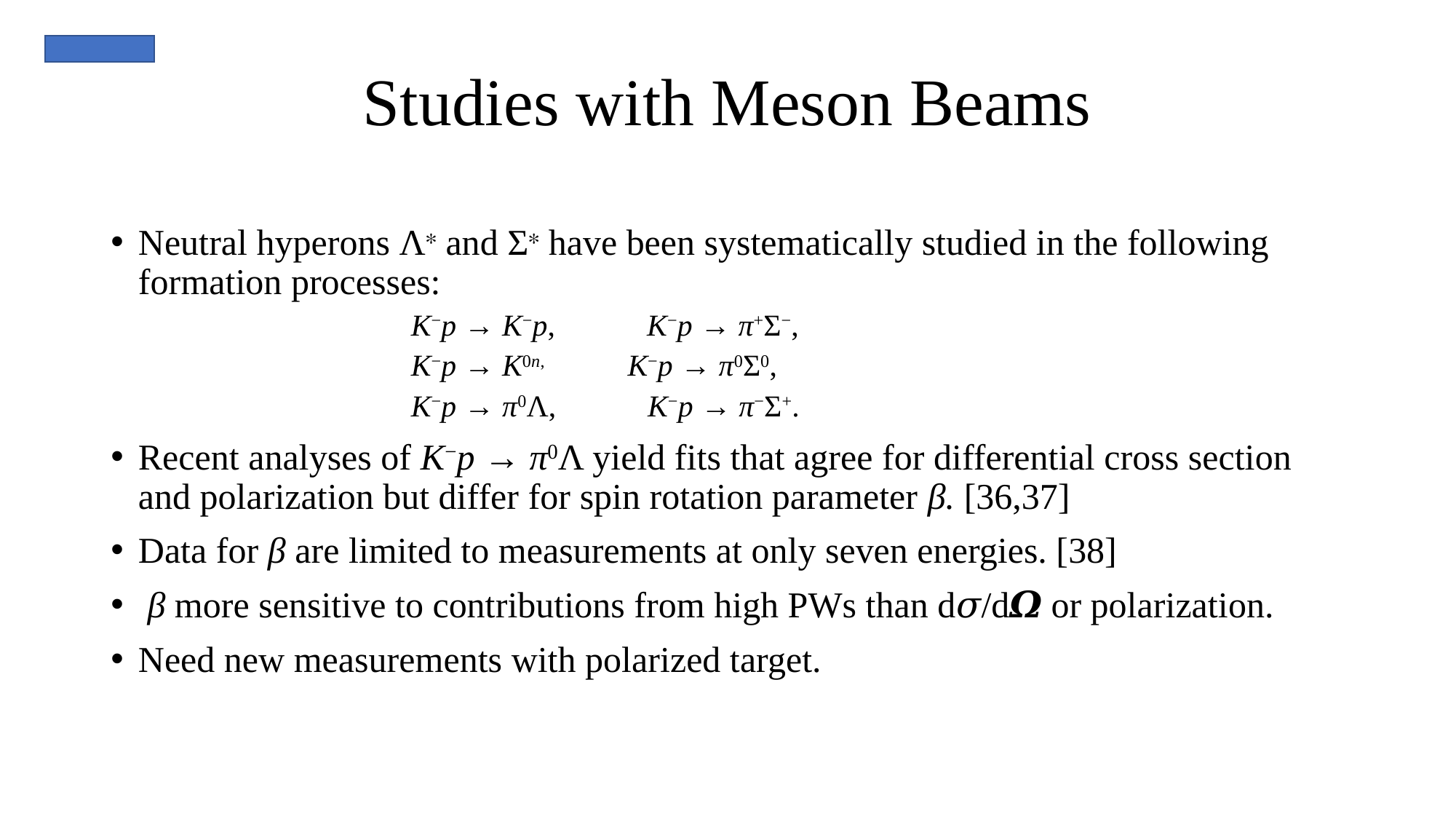

# Studies with Meson Beams

Neutral hyperons Λ∗ and Σ∗ have been systematically studied in the following formation processes:
K−p → K−p,            K−p → π+Σ−,
K−p → K0n,                   K−p → π0Σ0,
K−p → π0Λ,            K−p → π−Σ+.
Recent analyses of K−p → π0Λ yield fits that agree for differential cross section and polarization but differ for spin rotation parameter β. [36,37]
Data for β are limited to measurements at only seven energies. [38]
 β more sensitive to contributions from high PWs than d𝜎/d𝜴 or polarization.
Need new measurements with polarized target.